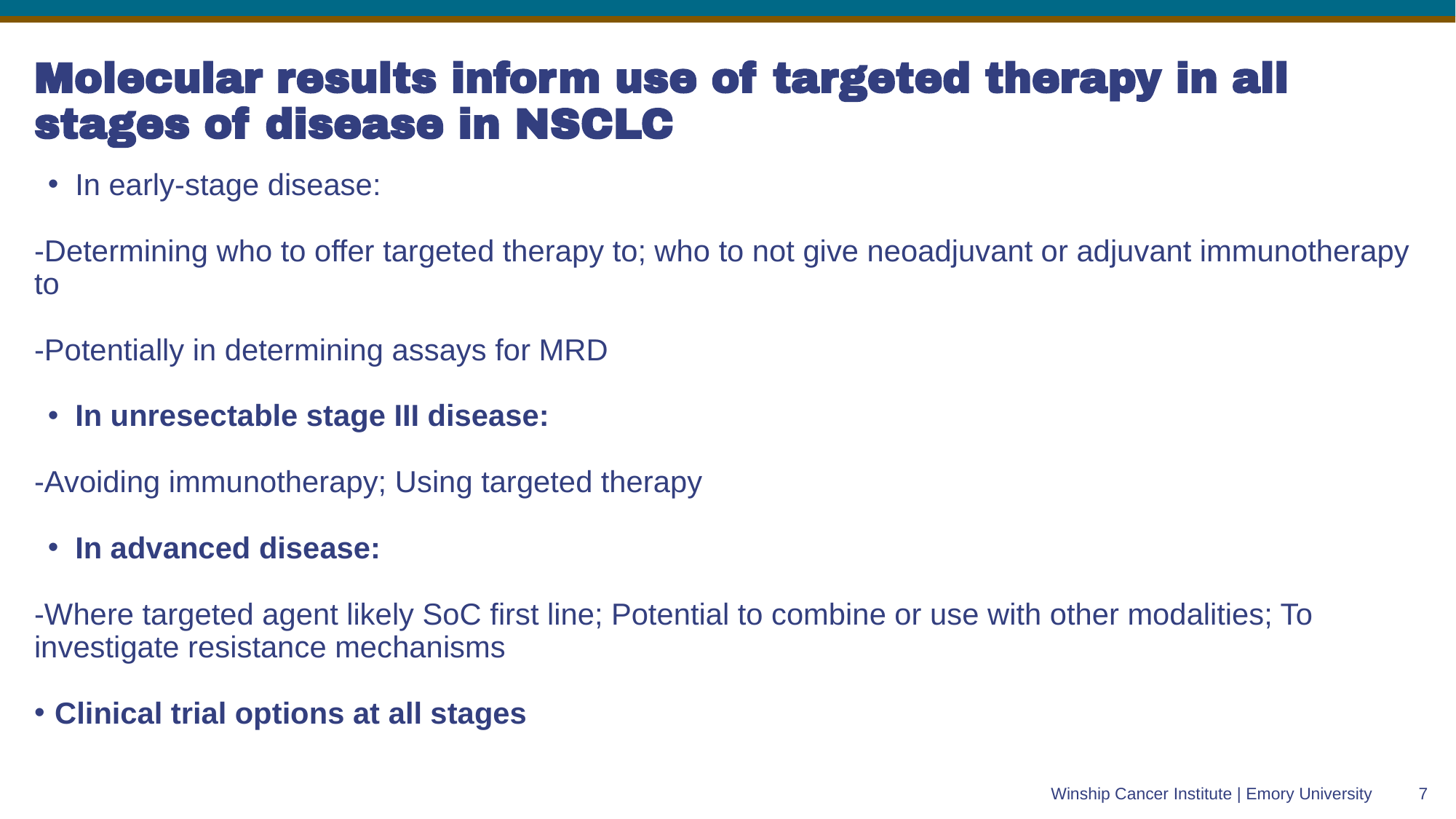

# Molecular results inform use of targeted therapy in all stages of disease in NSCLC
In early-stage disease:
-Determining who to offer targeted therapy to; who to not give neoadjuvant or adjuvant immunotherapy to
-Potentially in determining assays for MRD
In unresectable stage III disease:
-Avoiding immunotherapy; Using targeted therapy
In advanced disease:
-Where targeted agent likely SoC first line; Potential to combine or use with other modalities; To investigate resistance mechanisms
Clinical trial options at all stages